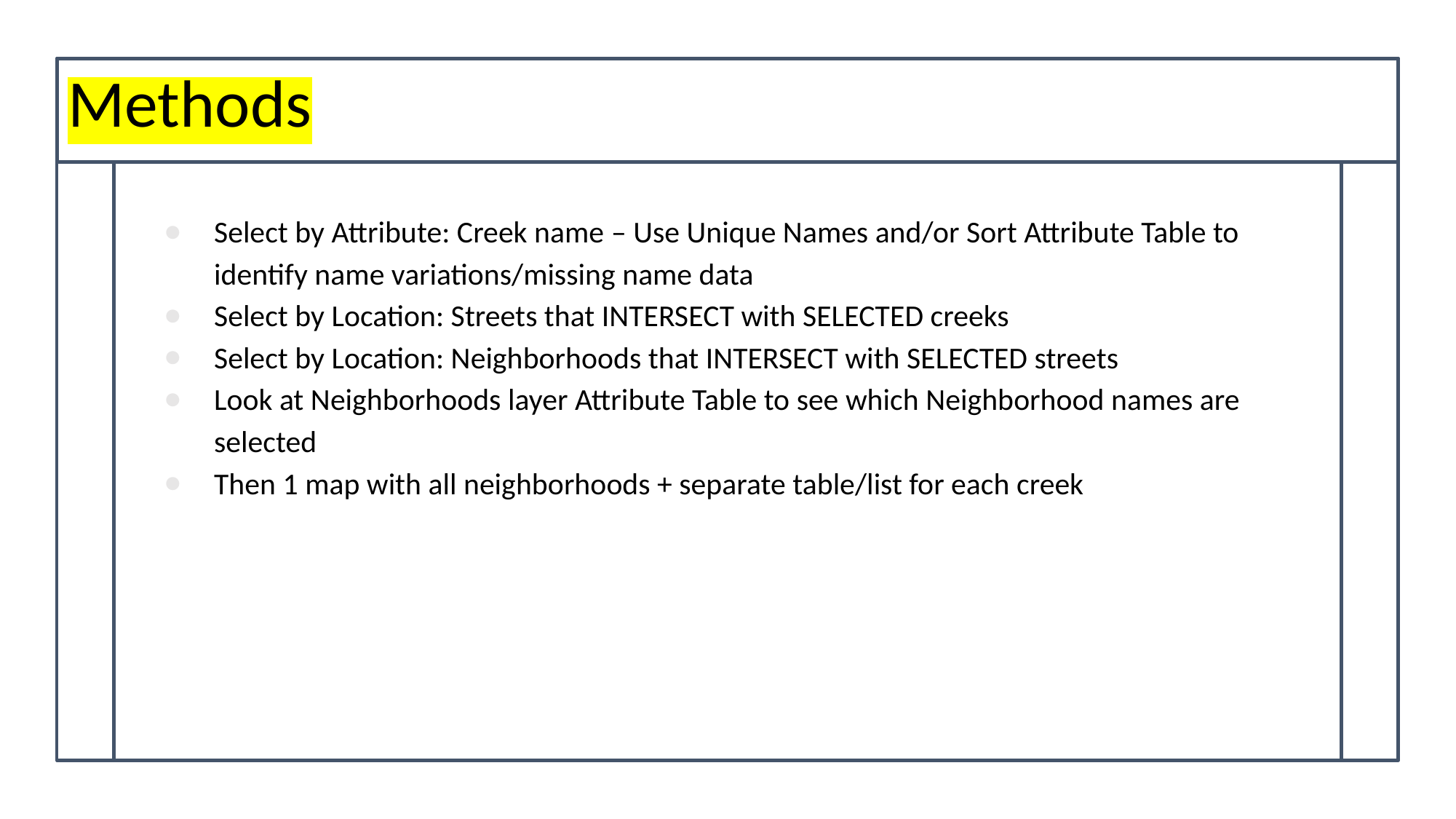

# Methods
Select by Attribute: Creek name – Use Unique Names and/or Sort Attribute Table to identify name variations/missing name data
Select by Location: Streets that INTERSECT with SELECTED creeks
Select by Location: Neighborhoods that INTERSECT with SELECTED streets
Look at Neighborhoods layer Attribute Table to see which Neighborhood names are selected
Then 1 map with all neighborhoods + separate table/list for each creek